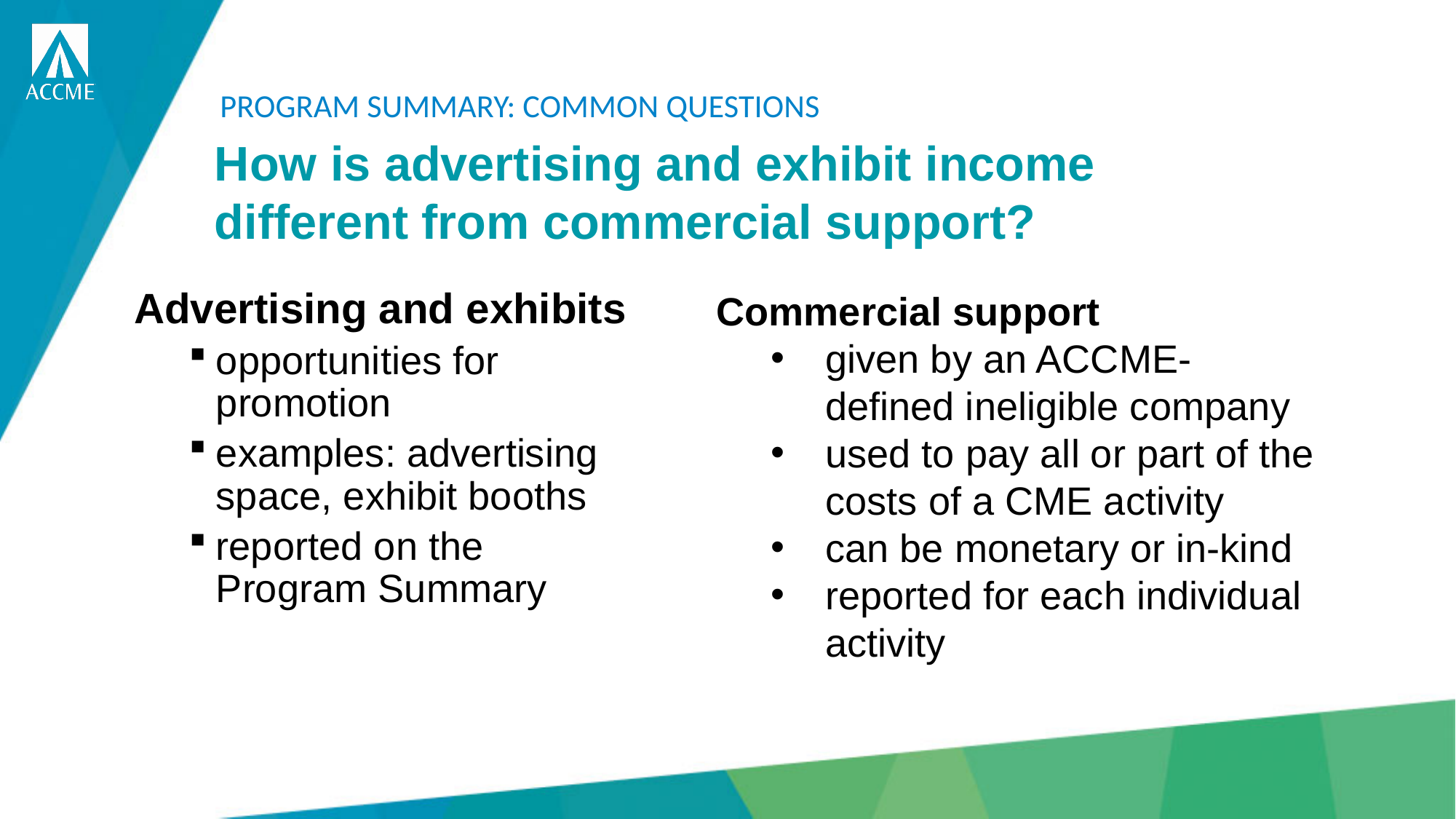

Program summary: common questions
How is advertising and exhibit income different from commercial support?
Commercial support
given by an ACCME-defined ineligible company
used to pay all or part of the costs of a CME activity
can be monetary or in-kind
reported for each individual activity

Advertising and exhibits
opportunities for promotion
examples: advertising space, exhibit booths
reported on the Program Summary